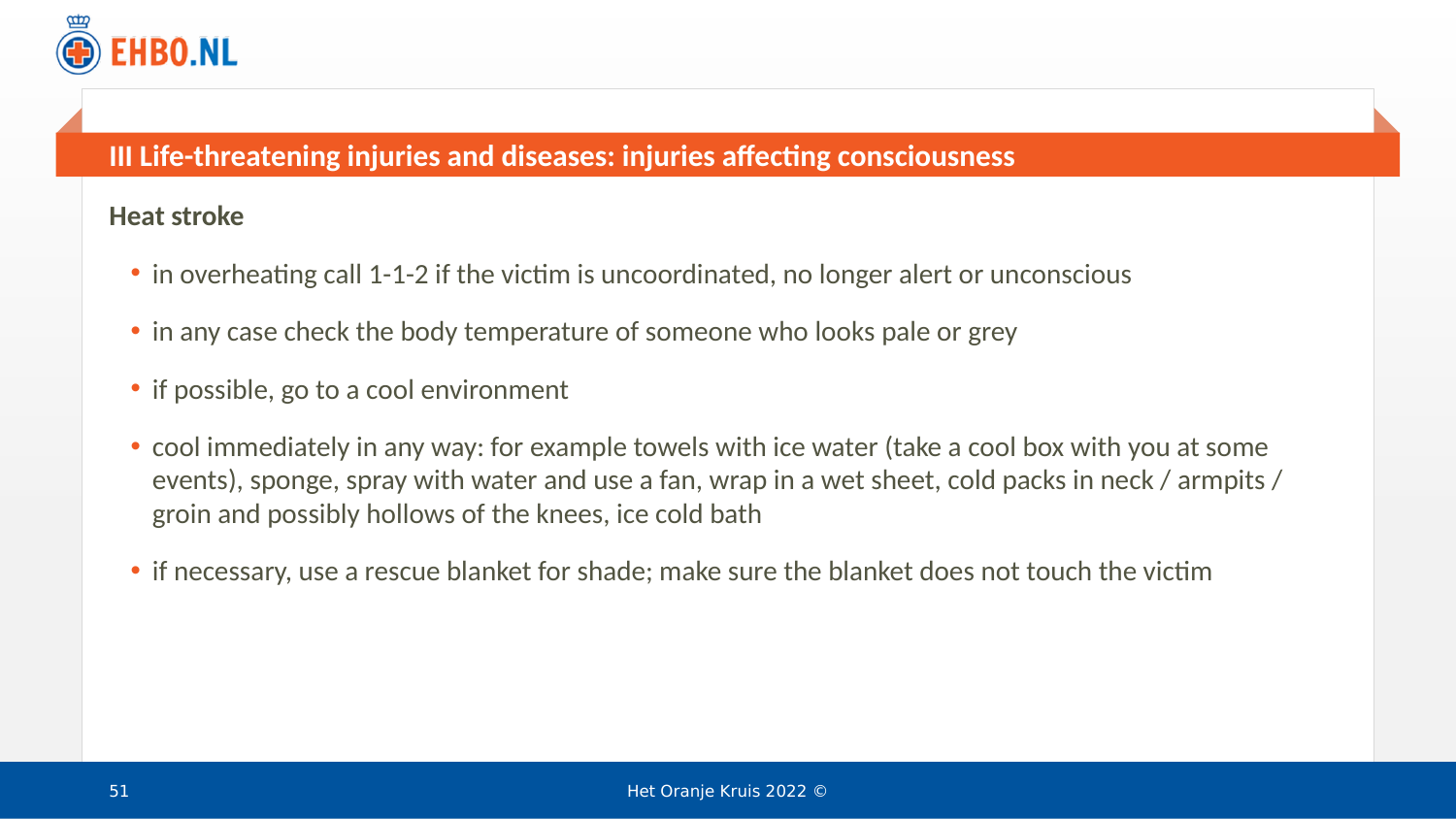

# III Life-threatening injuries and diseases: injuries affecting consciousness
Heat stroke
in overheating call 1-1-2 if the victim is uncoordinated, no longer alert or unconscious
in any case check the body temperature of someone who looks pale or grey
if possible, go to a cool environment
cool immediately in any way: for example towels with ice water (take a cool box with you at some events), sponge, spray with water and use a fan, wrap in a wet sheet, cold packs in neck / armpits / groin and possibly hollows of the knees, ice cold bath
if necessary, use a rescue blanket for shade; make sure the blanket does not touch the victim
51
Het Oranje Kruis 2022 ©